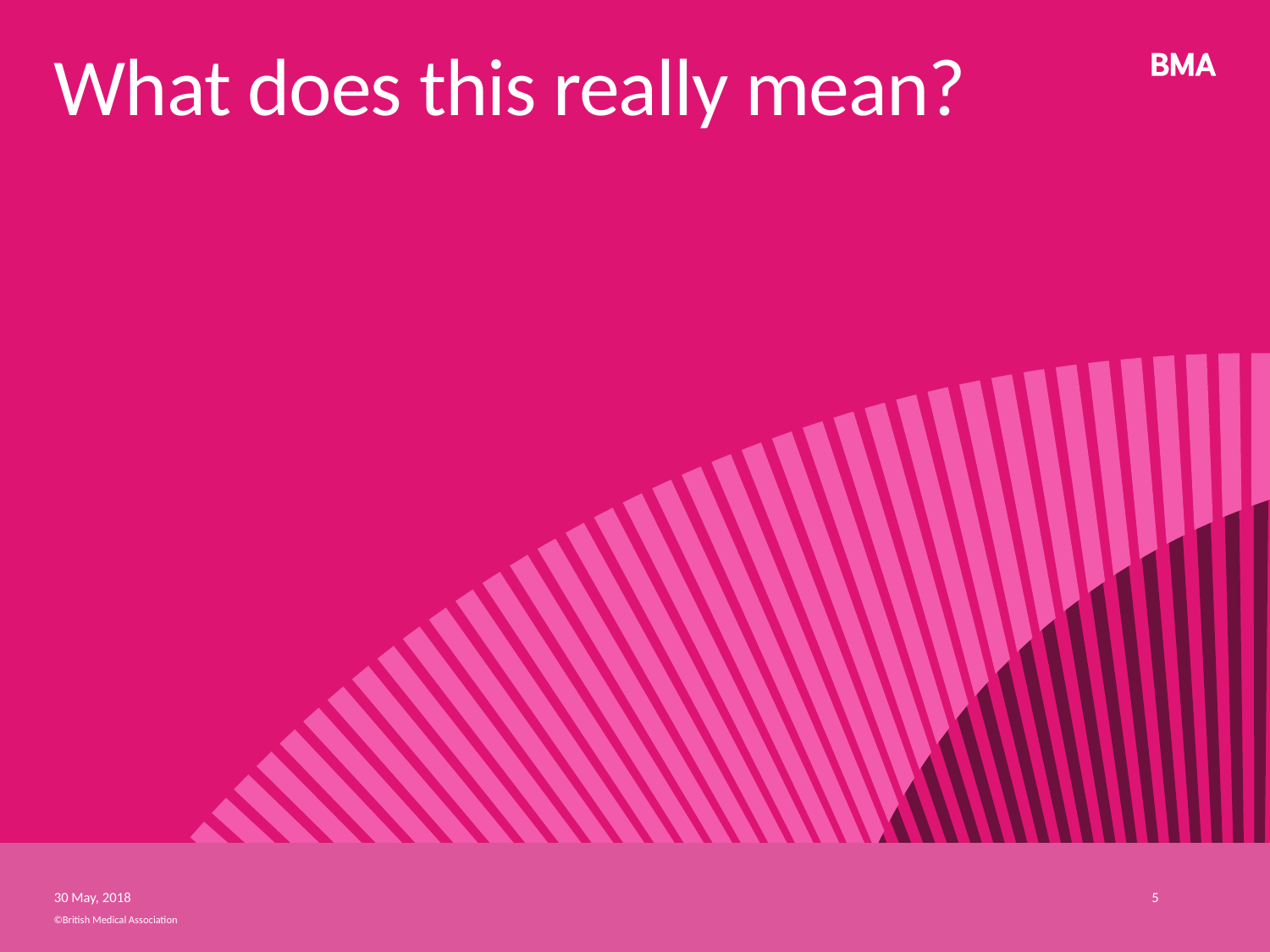

# What does this really mean?

30 May, 2018
5